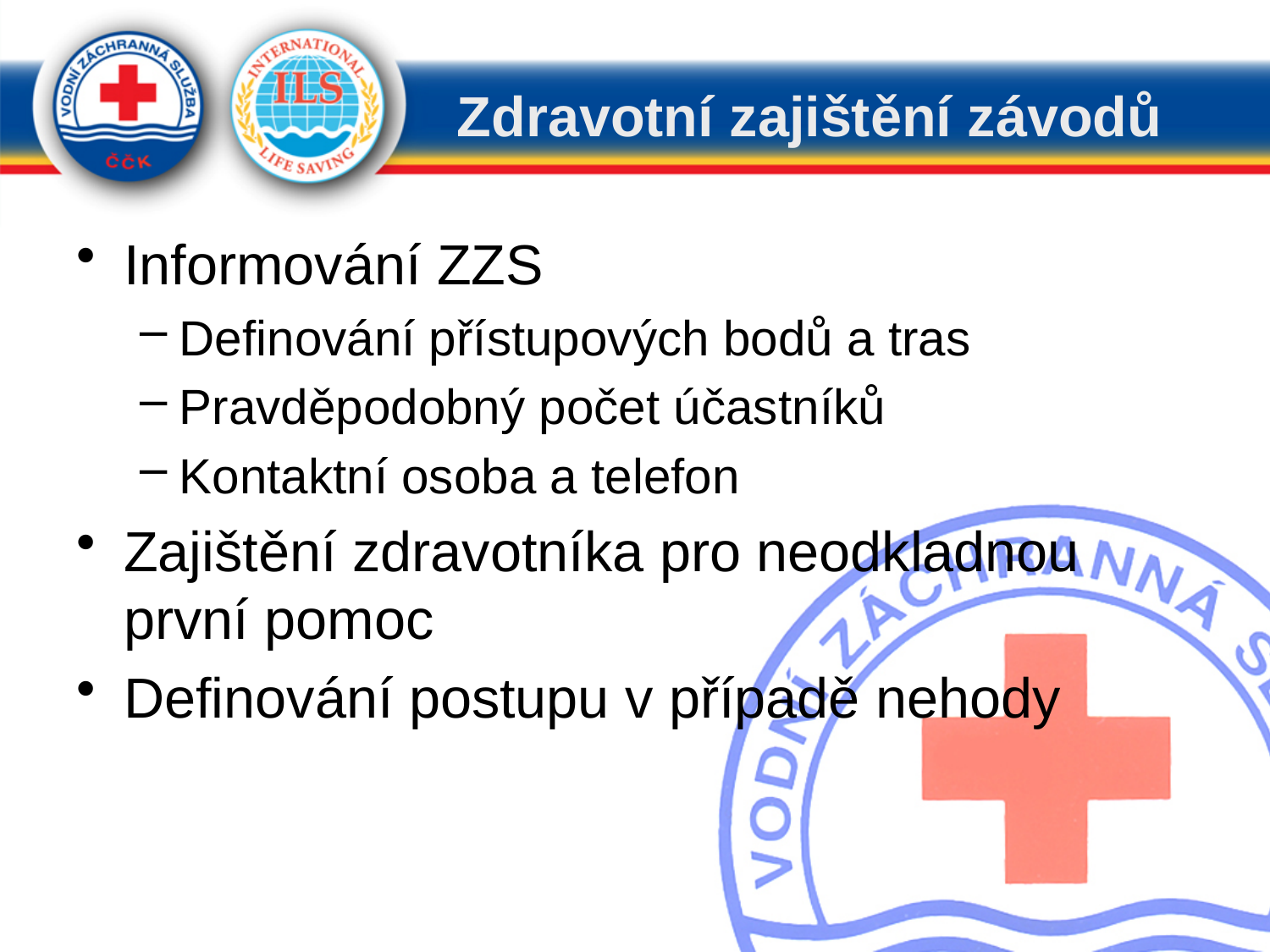

Zdravotní zajištění závodů
Informování ZZS
Definování přístupových bodů a tras
Pravděpodobný počet účastníků
Kontaktní osoba a telefon
Zajištění zdravotníka pro neodkladnou první pomoc
Definování postupu v případě nehody